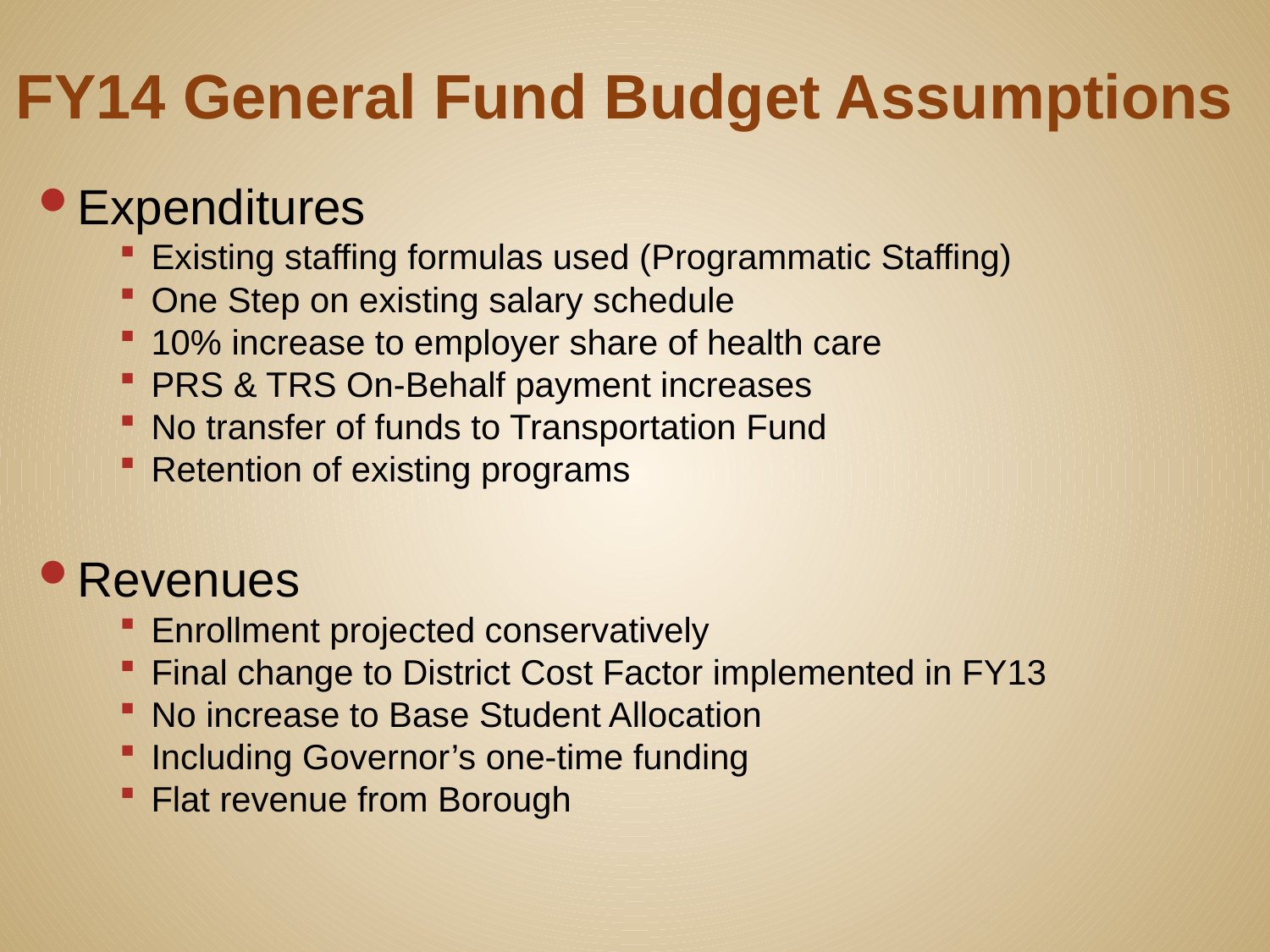

# FY14 General Fund Budget Assumptions
Expenditures
Existing staffing formulas used (Programmatic Staffing)
One Step on existing salary schedule
10% increase to employer share of health care
PRS & TRS On-Behalf payment increases
No transfer of funds to Transportation Fund
Retention of existing programs

Revenues
Enrollment projected conservatively
Final change to District Cost Factor implemented in FY13
No increase to Base Student Allocation
Including Governor’s one-time funding
Flat revenue from Borough